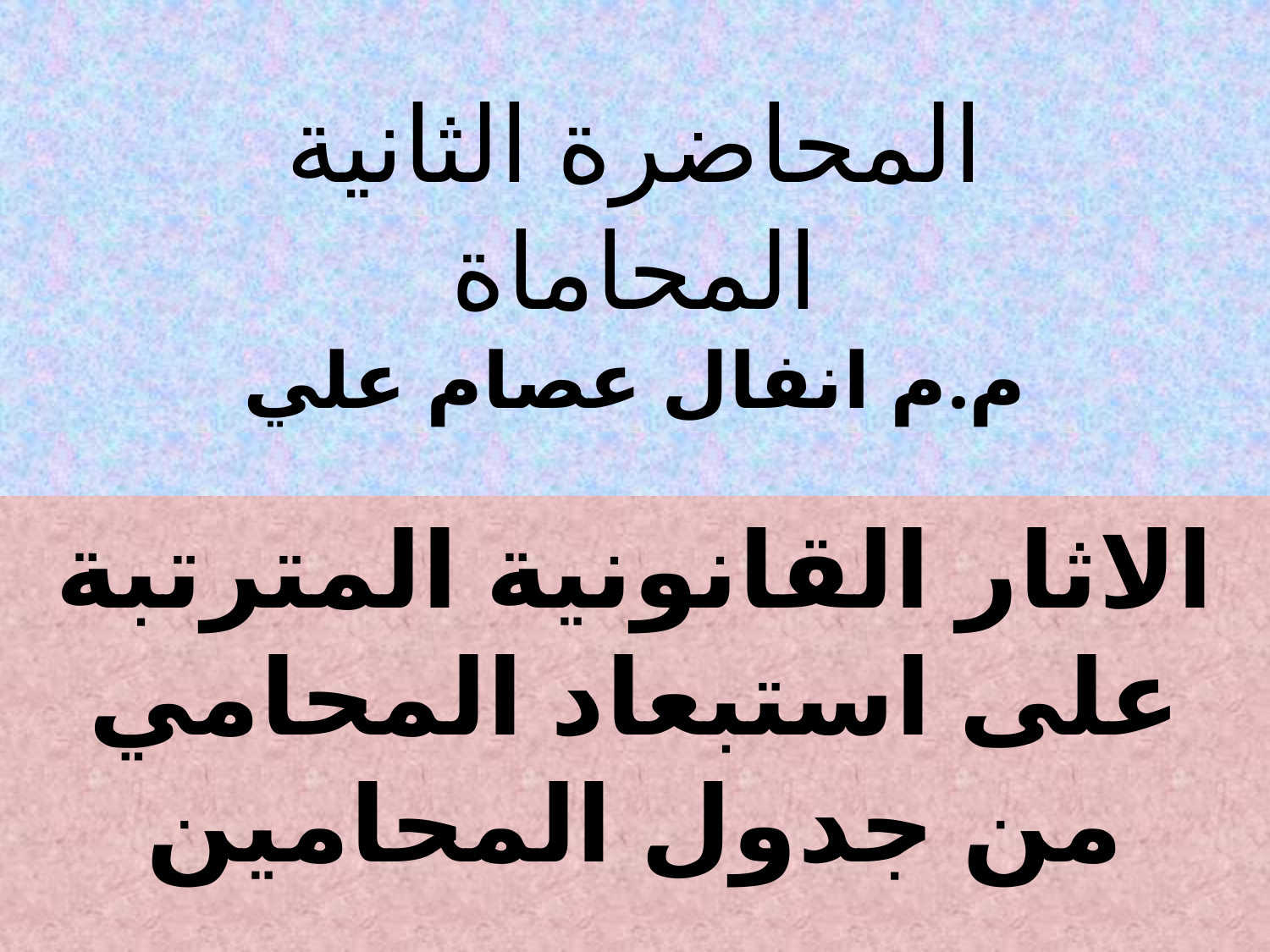

# المحاضرة الثانية المحاماة م.م انفال عصام علي
الاثار القانونية المترتبة على استبعاد المحامي من جدول المحامين